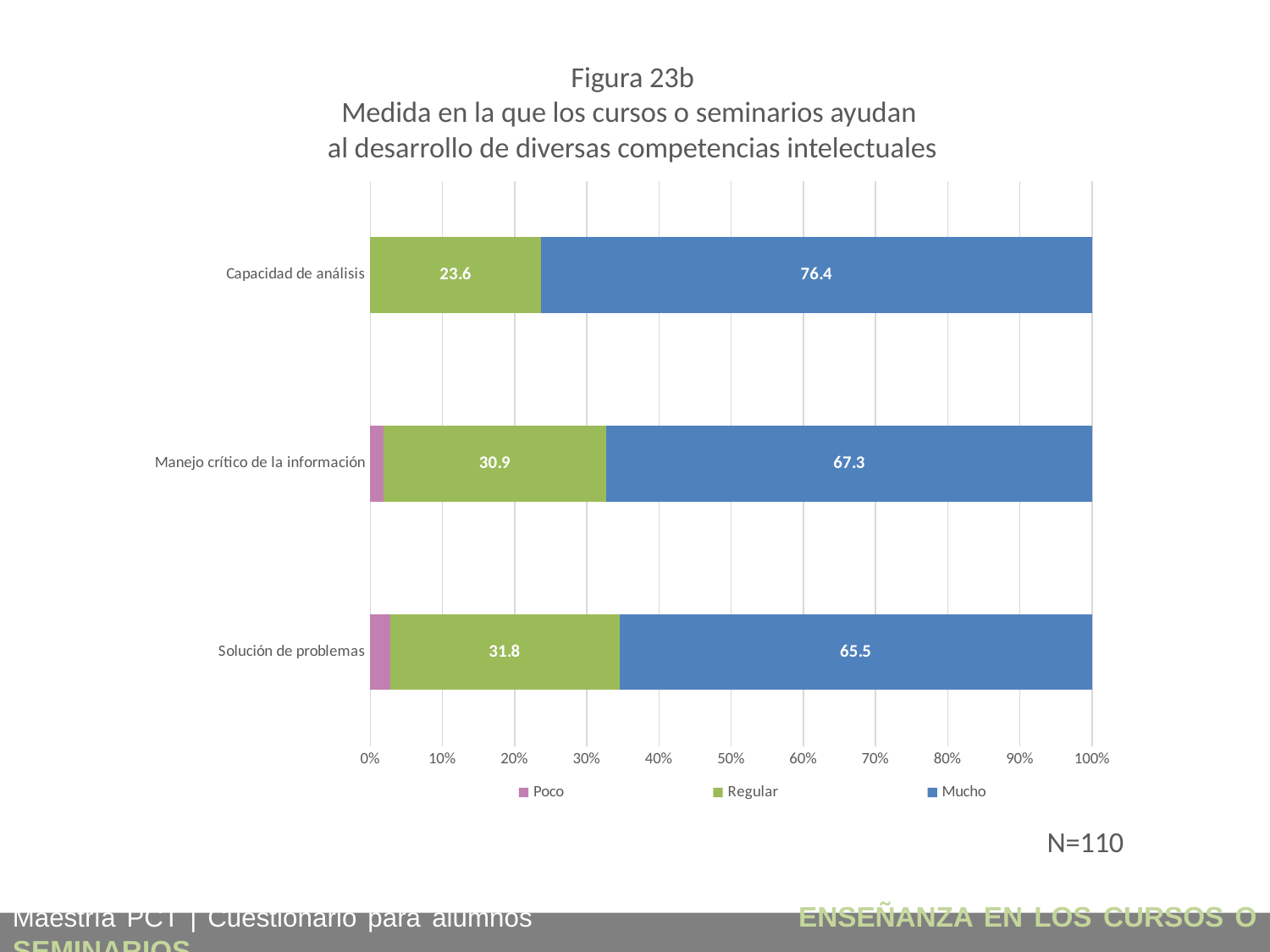

Figura 23b
Medida en la que los cursos o seminarios ayudan
al desarrollo de diversas competencias intelectuales

### Chart

| Category | Poco | Regular | Mucho |
|---|---|---|---|
| Solución de problemas | 2.727272727272727 | 31.818181818181817 | 65.45454545454545 |
| Manejo crítico de la información | 1.8181818181818181 | 30.909090909090907 | 67.27272727272727 |
| Capacidad de análisis | 0.0 | 23.636363636363637 | 76.36363636363637 |
N=110
Maestría PCT | Cuestionario para alumnos                            ENSEÑANZA EN LOS CURSOS O SEMINARIOS